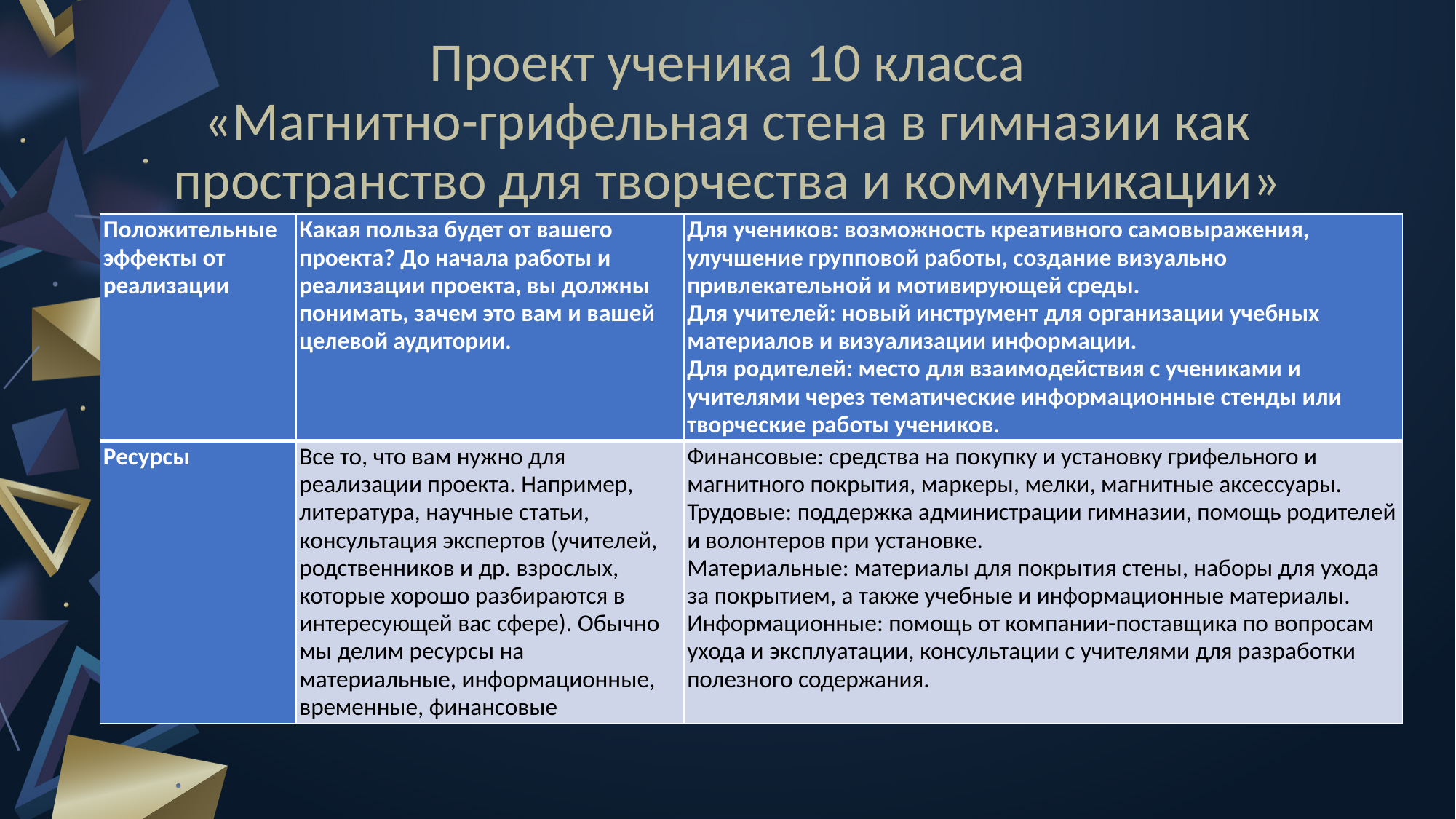

# Проект ученика 10 класса «Магнитно-грифельная стена в гимназии как пространство для творчества и коммуникации»
| Положительные эффекты от реализации | Какая польза будет от вашего проекта? До начала работы и реализации проекта, вы должны понимать, зачем это вам и вашей целевой аудитории. | Для учеников: возможность креативного самовыражения, улучшение групповой работы, создание визуально привлекательной и мотивирующей среды. Для учителей: новый инструмент для организации учебных материалов и визуализации информации. Для родителей: место для взаимодействия с учениками и учителями через тематические информационные стенды или творческие работы учеников. |
| --- | --- | --- |
| Ресурсы | Все то, что вам нужно для реализации проекта. Например, литература, научные статьи, консультация экспертов (учителей, родственников и др. взрослых, которые хорошо разбираются в интересующей вас сфере). Обычно мы делим ресурсы на материальные, информационные, временные, финансовые | Финансовые: средства на покупку и установку грифельного и магнитного покрытия, маркеры, мелки, магнитные аксессуары. Трудовые: поддержка администрации гимназии, помощь родителей и волонтеров при установке. Материальные: материалы для покрытия стены, наборы для ухода за покрытием, а также учебные и информационные материалы. Информационные: помощь от компании-поставщика по вопросам ухода и эксплуатации, консультации с учителями для разработки полезного содержания. |